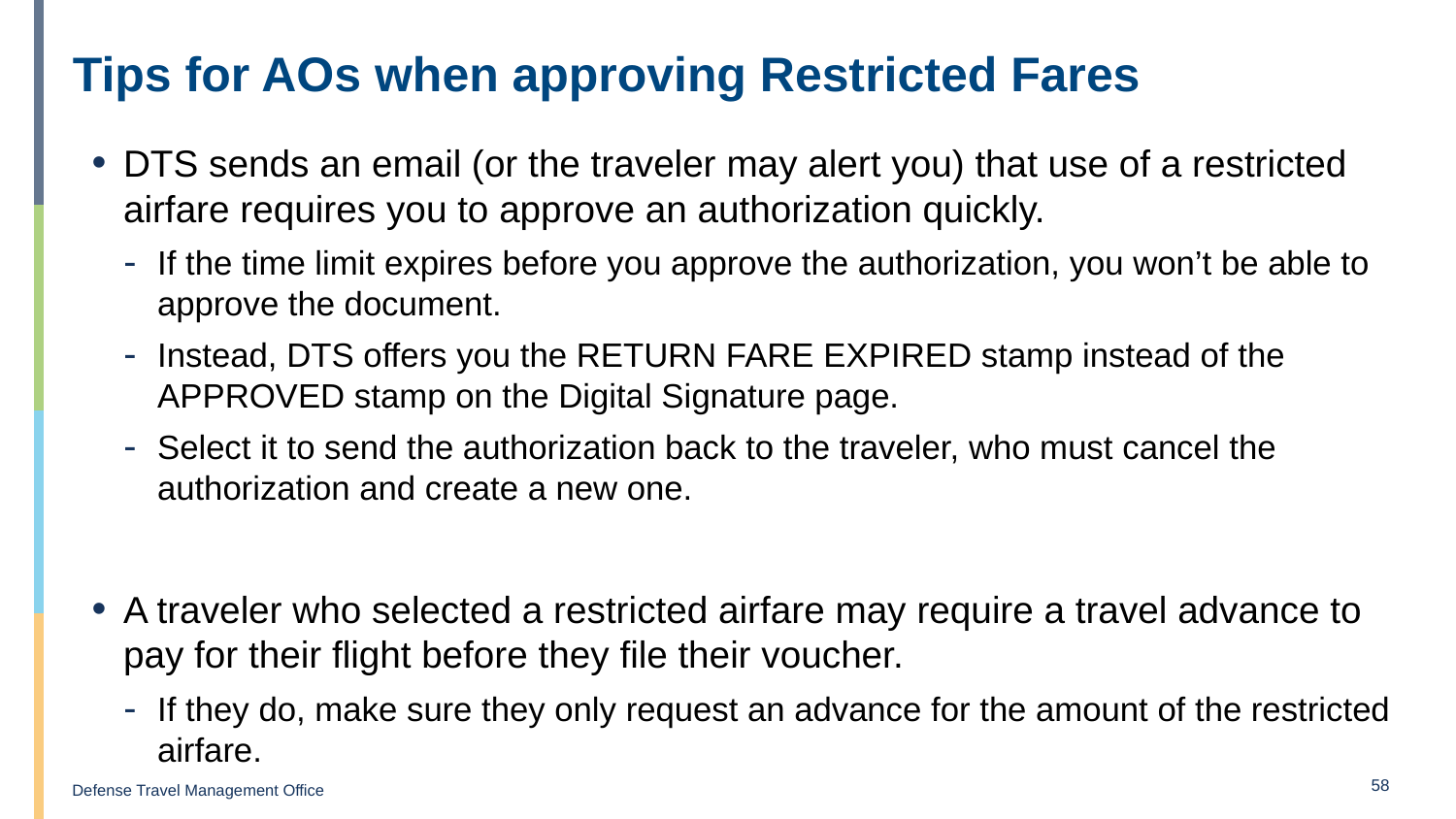

# Tips for AOs when approving Restricted Fares
DTS sends an email (or the traveler may alert you) that use of a restricted airfare requires you to approve an authorization quickly.
If the time limit expires before you approve the authorization, you won’t be able to approve the document.
Instead, DTS offers you the RETURN FARE EXPIRED stamp instead of the APPROVED stamp on the Digital Signature page.
Select it to send the authorization back to the traveler, who must cancel the authorization and create a new one.

A traveler who selected a restricted airfare may require a travel advance to pay for their flight before they file their voucher.
If they do, make sure they only request an advance for the amount of the restricted airfare.
58